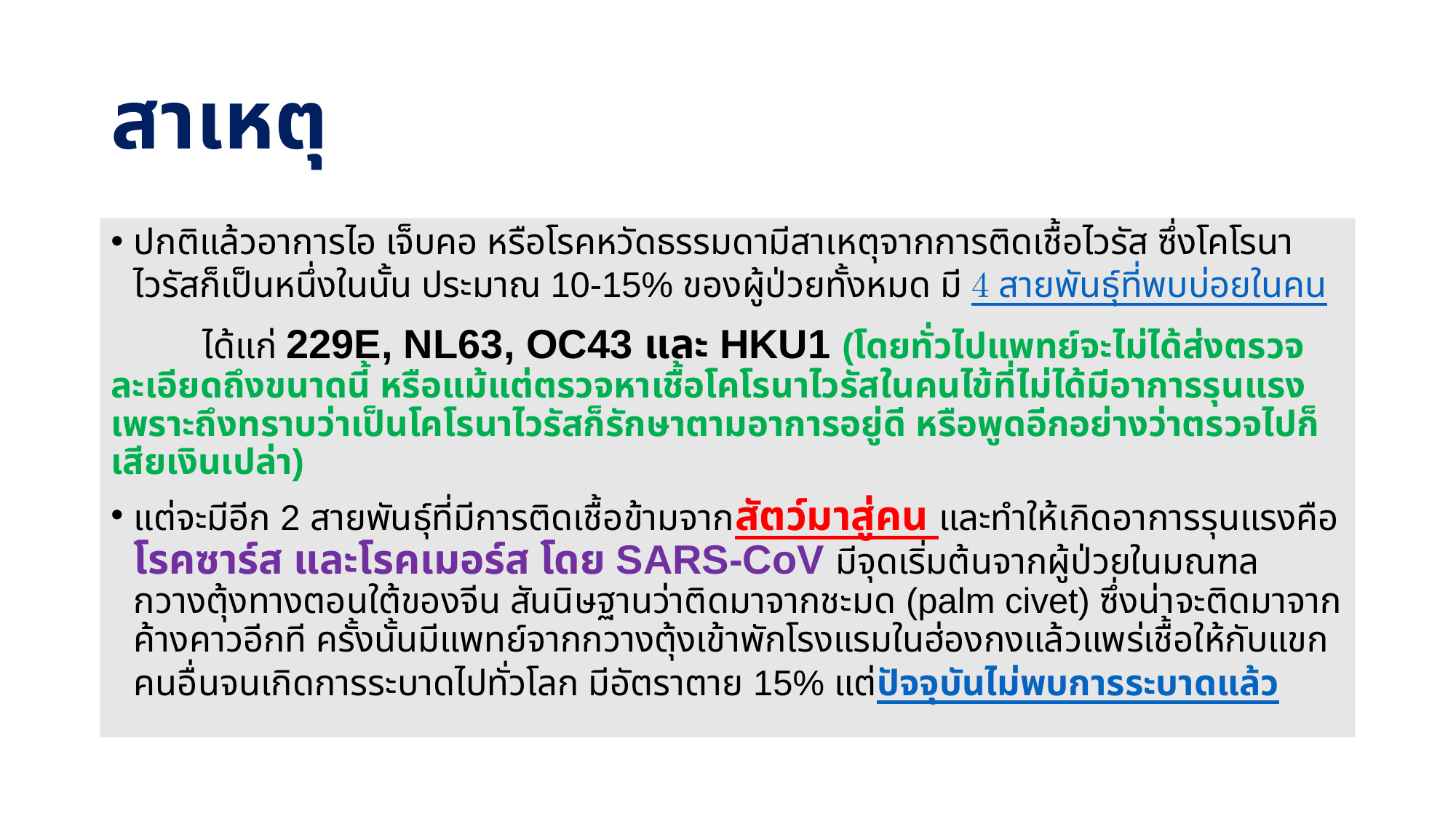

# สาเหตุ
ปกติแล้วอาการไอ เจ็บคอ หรือโรคหวัดธรรมดามีสาเหตุจากการติดเชื้อไวรัส ซึ่งโคโรนาไวรัสก็เป็นหนึ่งในนั้น ประมาณ 10-15% ของผู้ป่วยทั้งหมด มี 4 สายพันธุ์ที่พบบ่อยในคน
	ได้แก่ 229E, NL63, OC43 และ HKU1 (โดยทั่วไปแพทย์จะไม่ได้ส่งตรวจละเอียดถึงขนาดนี้ หรือแม้แต่ตรวจหาเชื้อโคโรนาไวรัสในคนไข้ที่ไม่ได้มีอาการรุนแรง เพราะถึงทราบว่าเป็นโคโรนาไวรัสก็รักษาตามอาการอยู่ดี หรือพูดอีกอย่างว่าตรวจไปก็เสียเงินเปล่า)
แต่จะมีอีก 2 สายพันธุ์ที่มีการติดเชื้อข้ามจากสัตว์มาสู่คน และทำให้เกิดอาการรุนแรงคือ โรคซาร์ส และโรคเมอร์ส โดย SARS-CoV มีจุดเริ่มต้นจากผู้ป่วยในมณฑลกวางตุ้งทางตอนใต้ของจีน สันนิษฐานว่าติดมาจากชะมด (palm civet) ซึ่งน่าจะติดมาจากค้างคาวอีกที ครั้งนั้นมีแพทย์จากกวางตุ้งเข้าพักโรงแรมในฮ่องกงแล้วแพร่เชื้อให้กับแขกคนอื่นจนเกิดการระบาดไปทั่วโลก มีอัตราตาย 15% แต่ปัจจุบันไม่พบการระบาดแล้ว